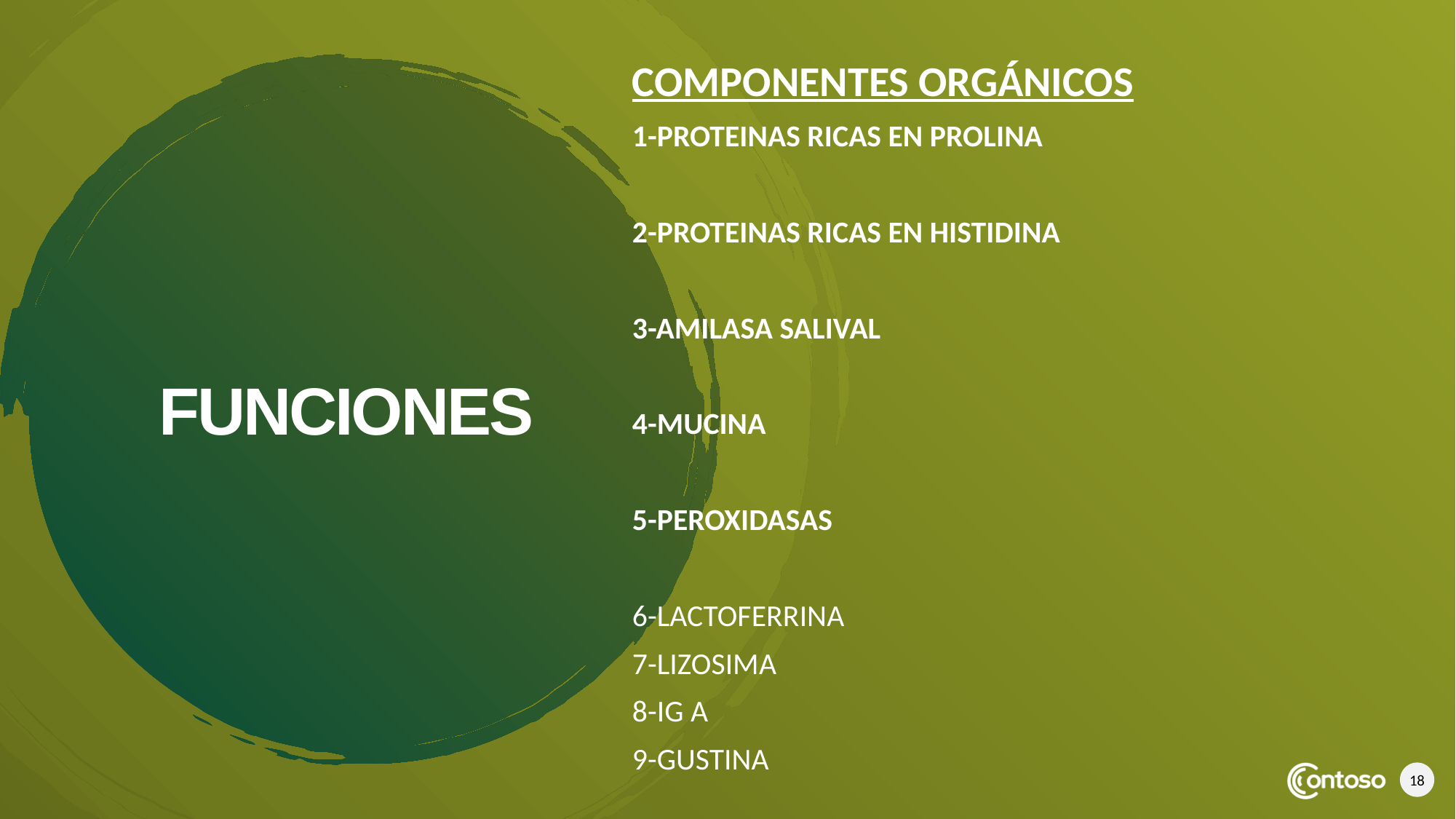

Componentes orgánicos
1-Proteinas ricas en prolina

2-Proteinas ricas en histidina

3-Amilasa salival

4-MuCina

5-Peroxidasas

6-Lactoferrina
7-Lizosima
8-Ig A
9-Gustina

# FUNCIONES
18